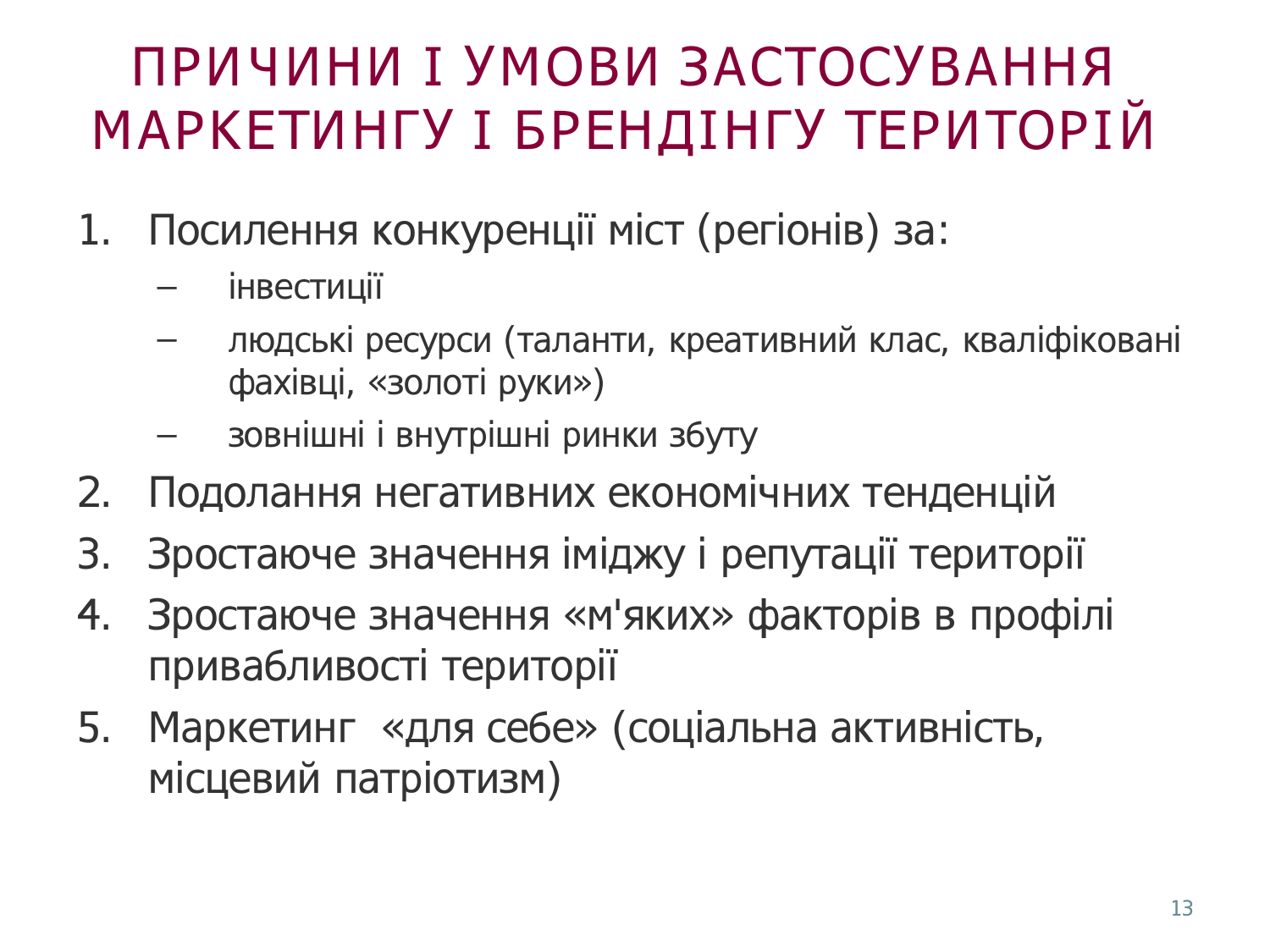

# ПРИЧИНИ І УМОВИ ЗАСТОСУВАННЯ МАРКЕТИНГУ І БРЕНДІНГУ ТЕРИТОРІЙ
Посилення конкуренції міст (регіонів) за:
інвестиції
людські ресурси (таланти, креативний клас, кваліфіковані фахівці, «золоті руки»)
зовнішні і внутрішні ринки збуту
Подолання негативних економічних тенденцій
Зростаюче значення іміджу і репутації території
Зростаюче значення «м'яких» факторів в профілі привабливості території
Маркетинг  «для себе» (соціальна активність, місцевий патріотизм)
13